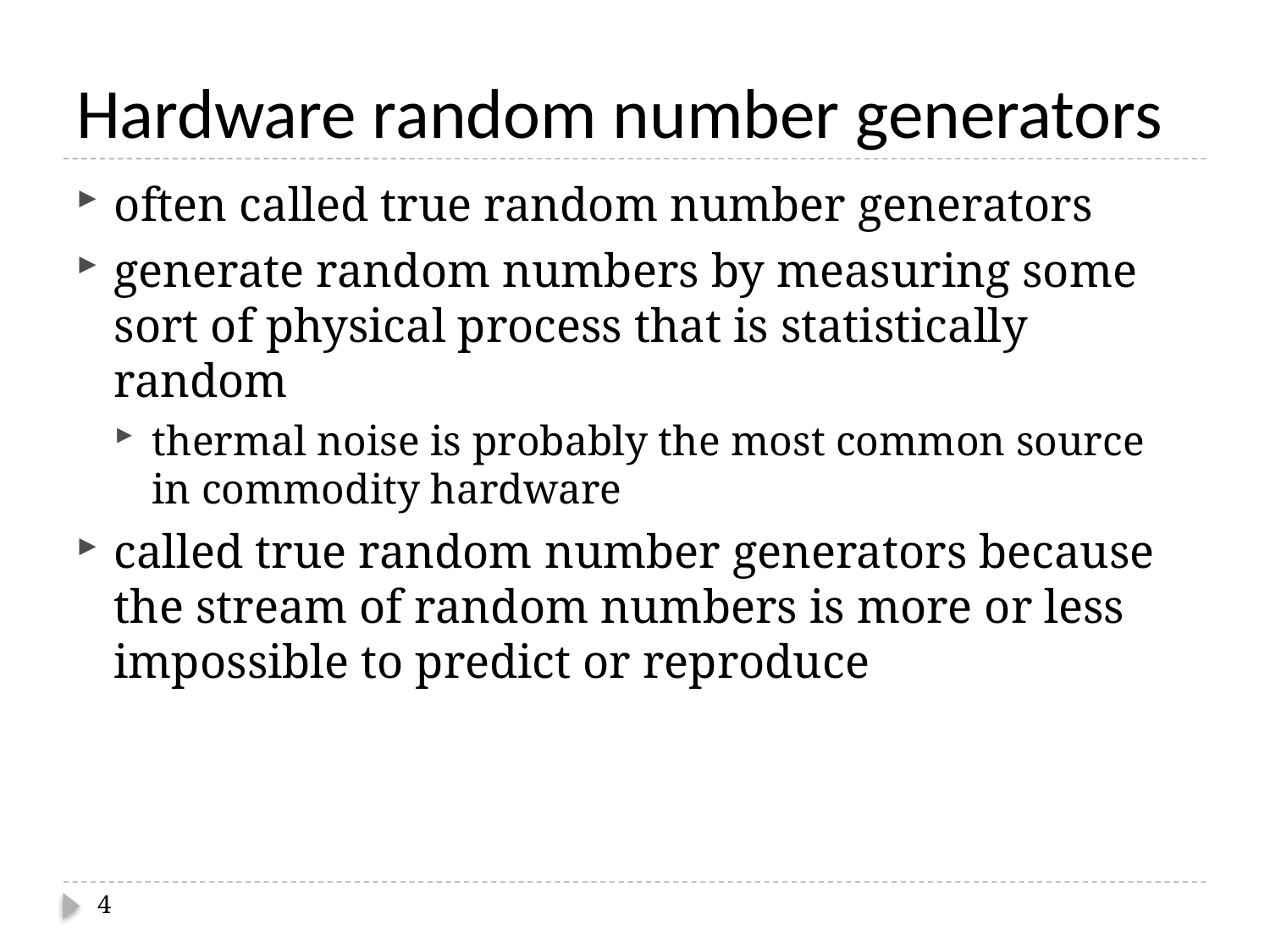

# Hardware random number generators
often called true random number generators
generate random numbers by measuring some sort of physical process that is statistically random
thermal noise is probably the most common source in commodity hardware
called true random number generators because the stream of random numbers is more or less impossible to predict or reproduce
4